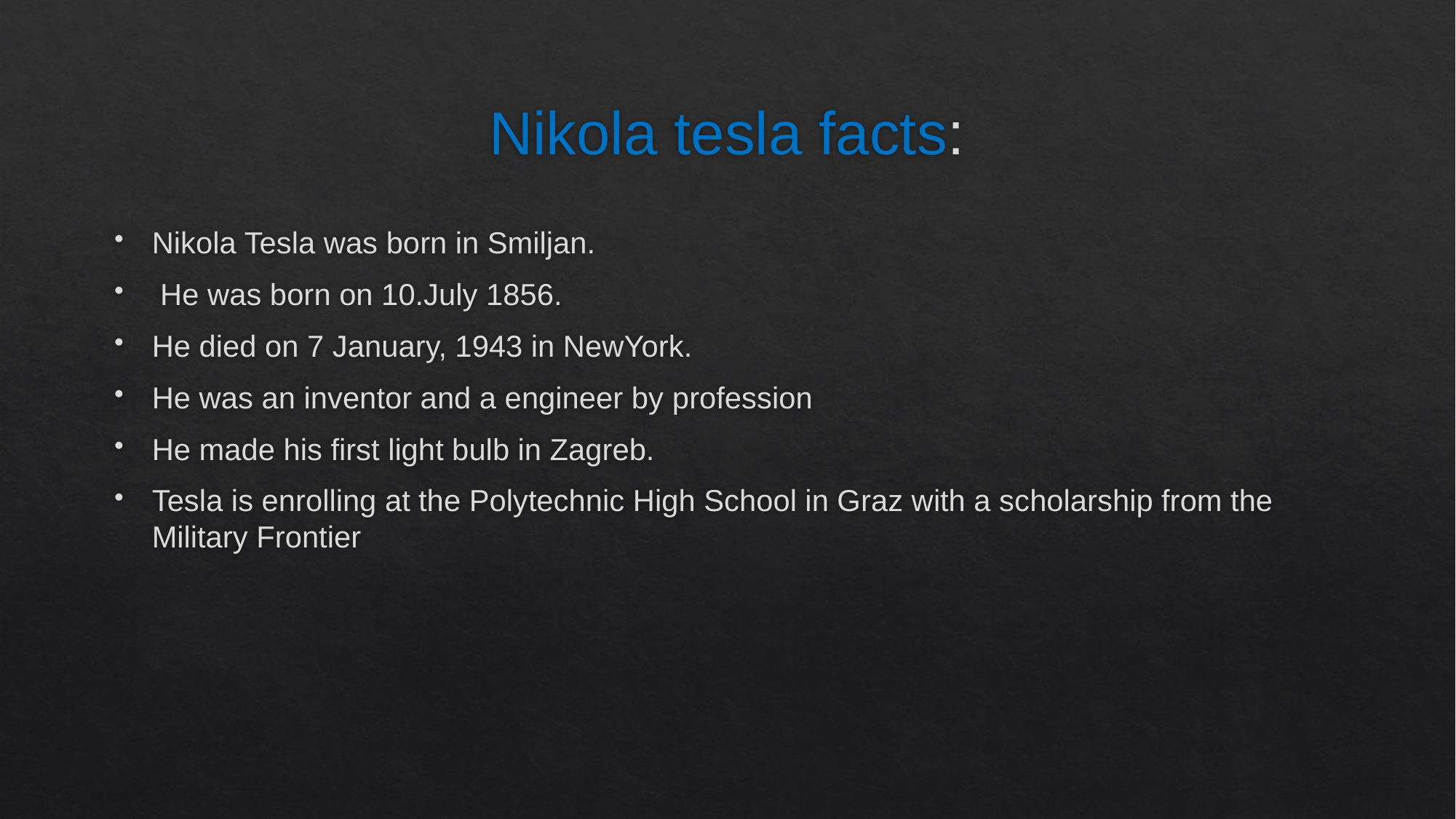

# Nikola tesla facts:
Nikola Tesla was born in Smiljan.
 He was born on 10.July 1856.
He died on 7 January, 1943 in NewYork.
He was an inventor and a engineer by profession
He made his first light bulb in Zagreb.
Tesla is enrolling at the Polytechnic High School in Graz with a scholarship from the Military Frontier